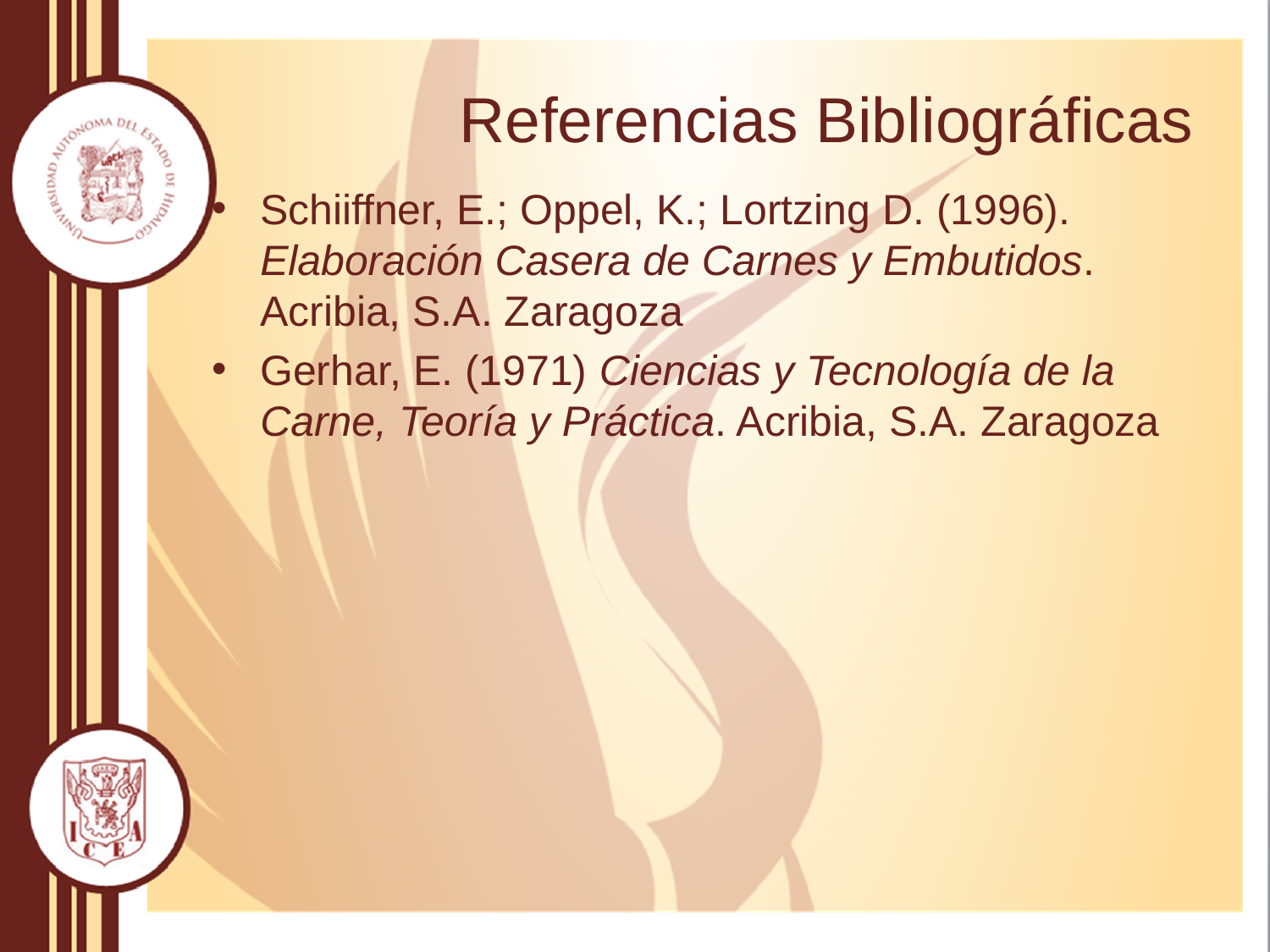

# Referencias Bibliográficas
Schiiffner, E.; Oppel, K.; Lortzing D. (1996). Elaboración Casera de Carnes y Embutidos. Acribia, S.A. Zaragoza
Gerhar, E. (1971) Ciencias y Tecnología de la Carne, Teoría y Práctica. Acribia, S.A. Zaragoza